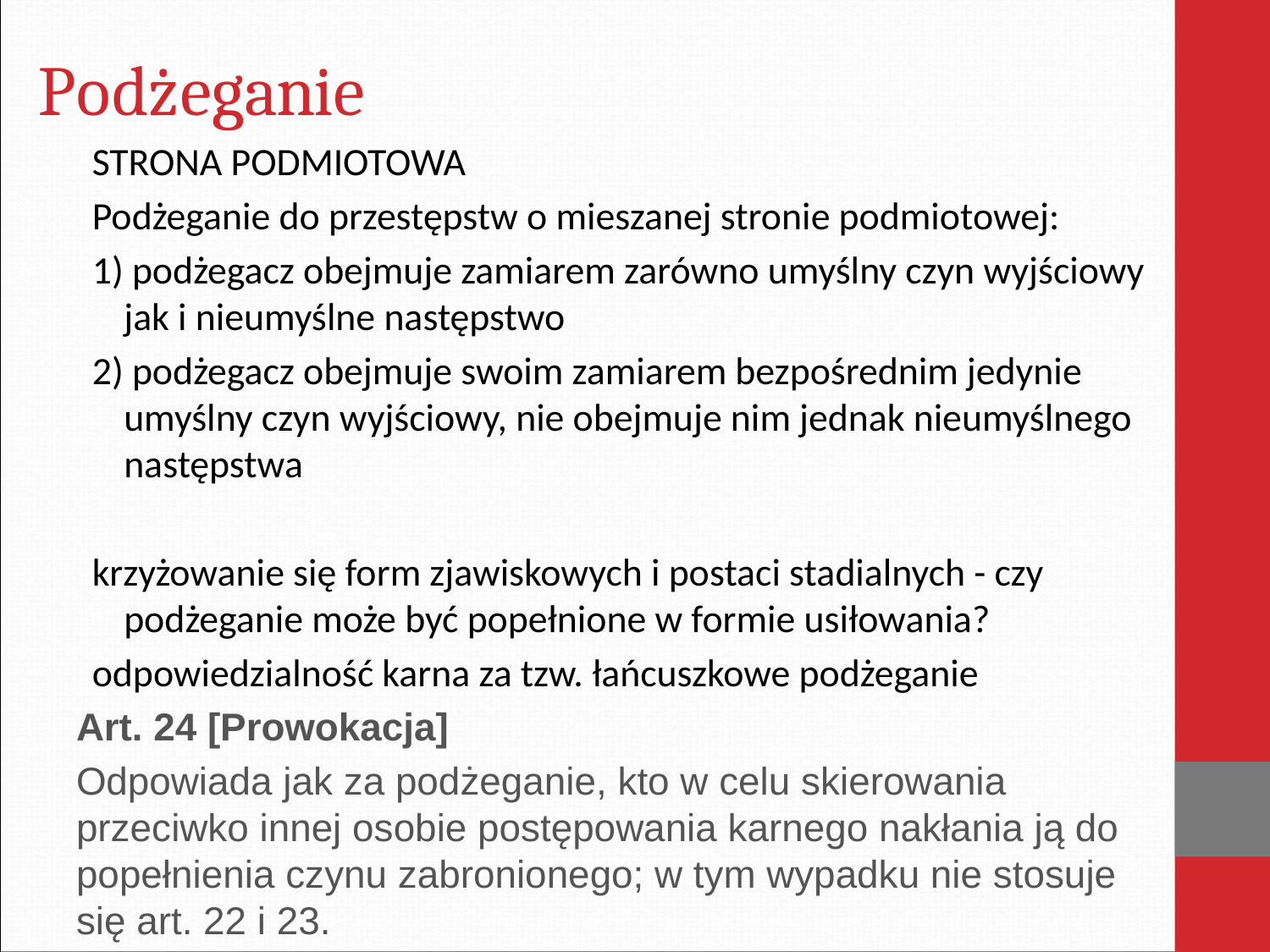

# Podżeganie

STRONA PODMIOTOWA
Podżeganie do przestępstw o mieszanej stronie podmiotowej:
1) podżegacz obejmuje zamiarem zarówno umyślny czyn wyjściowy jak i nieumyślne następstwo
2) podżegacz obejmuje swoim zamiarem bezpośrednim jedynie umyślny czyn wyjściowy, nie obejmuje nim jednak nieumyślnego następstwa

krzyżowanie się form zjawiskowych i postaci stadialnych - czy podżeganie może być popełnione w formie usiłowania?
odpowiedzialność karna za tzw. łańcuszkowe podżeganie
Art. 24 [Prowokacja]
Odpowiada jak za podżeganie, kto w celu skierowania przeciwko innej osobie postępowania karnego nakłania ją do popełnienia czynu zabronionego; w tym wypadku nie stosuje się art. 22 i 23.